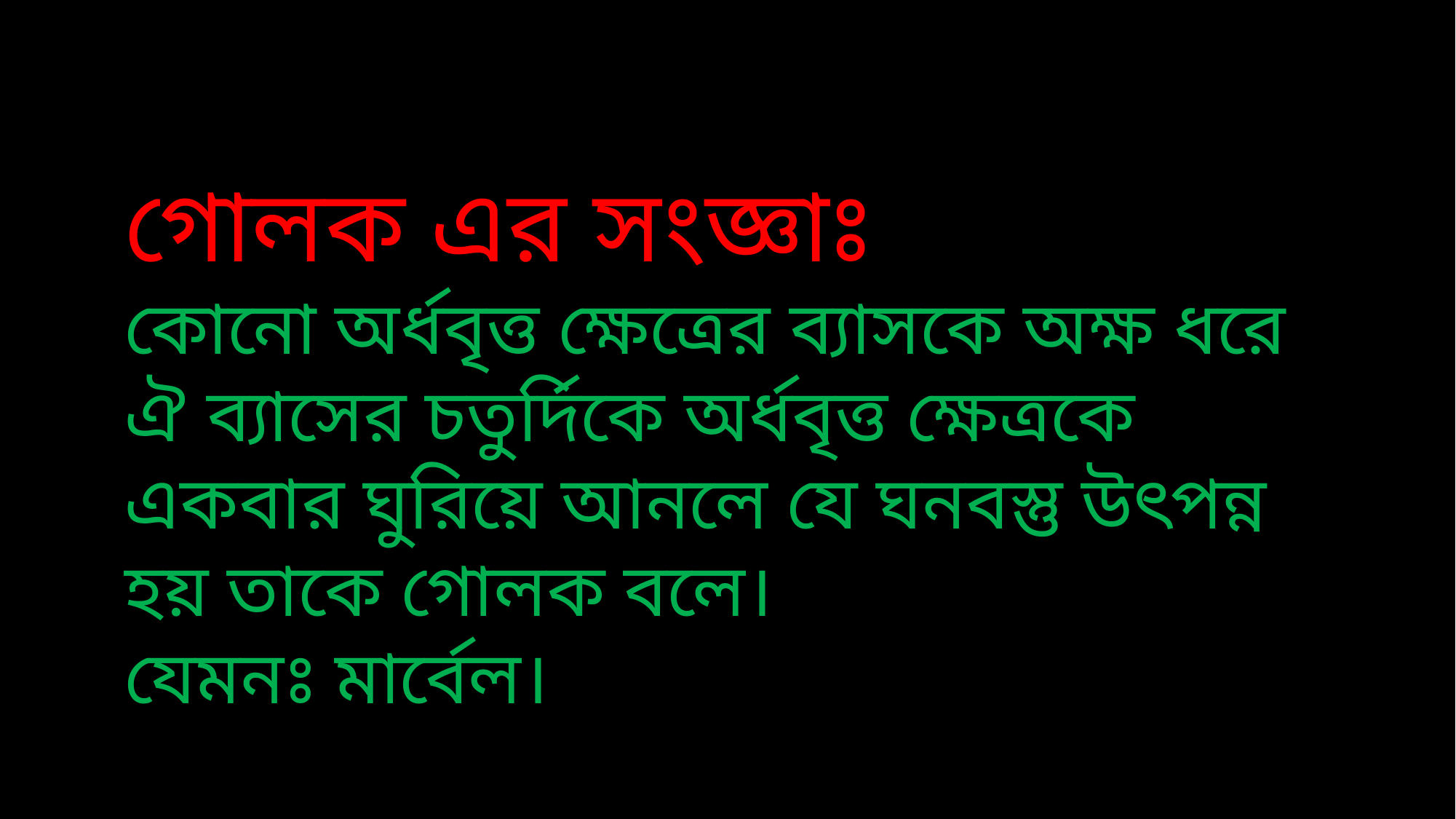

গোলক এর সংজ্ঞাঃ
কোনো অর্ধবৃত্ত ক্ষেত্রের ব্যাসকে অক্ষ ধরে ঐ ব্যাসের চতুর্দিকে অর্ধবৃত্ত ক্ষেত্রকে একবার ঘুরিয়ে আনলে যে ঘনবস্তু উৎপন্ন হয় তাকে গোলক বলে।
যেমনঃ মার্বেল।